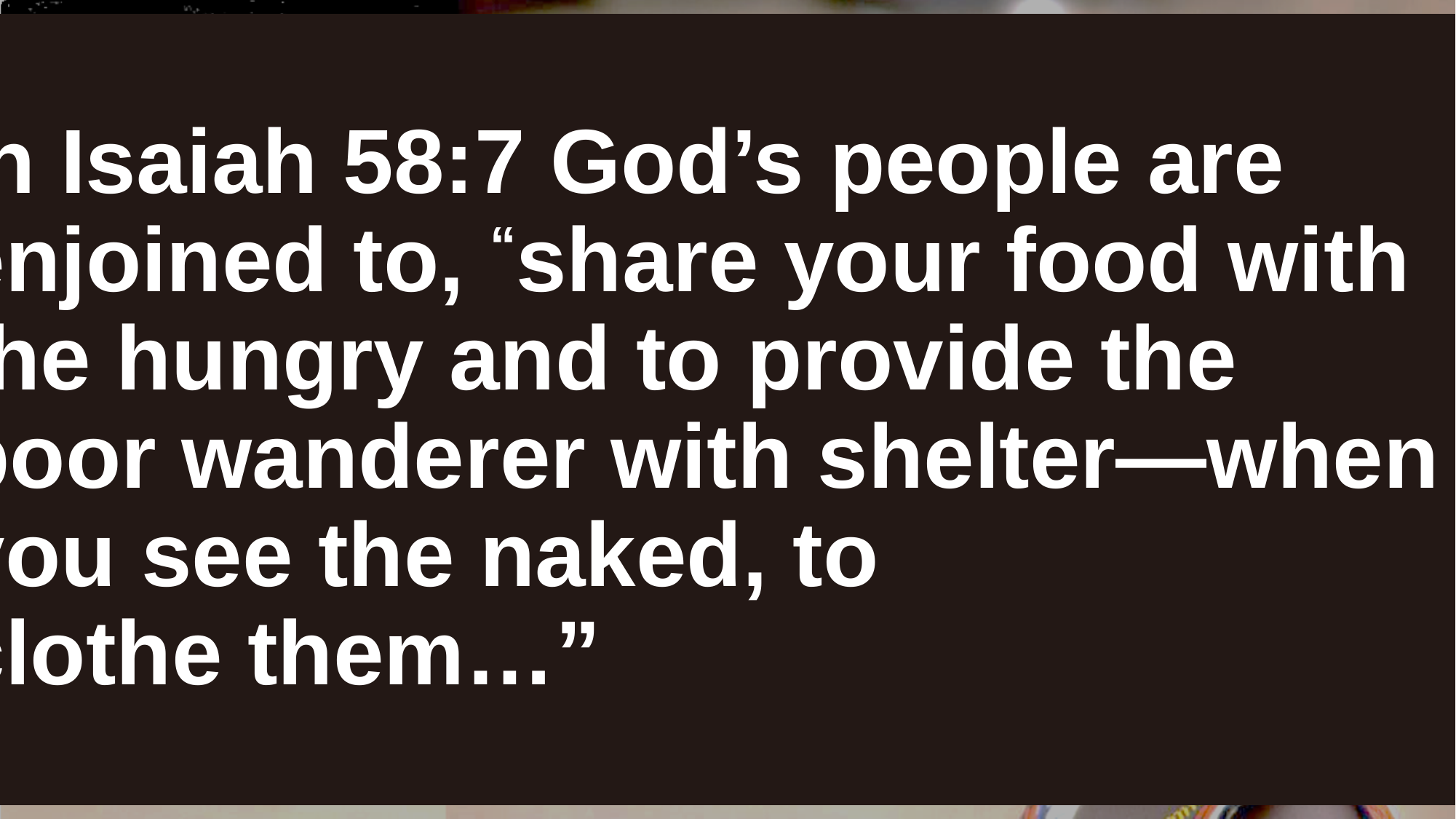

# In Isaiah 58:7 God’s people are enjoined to, “share your food with the hungry and to provide the poor wanderer with shelter—when you see the naked, to clothe them…”